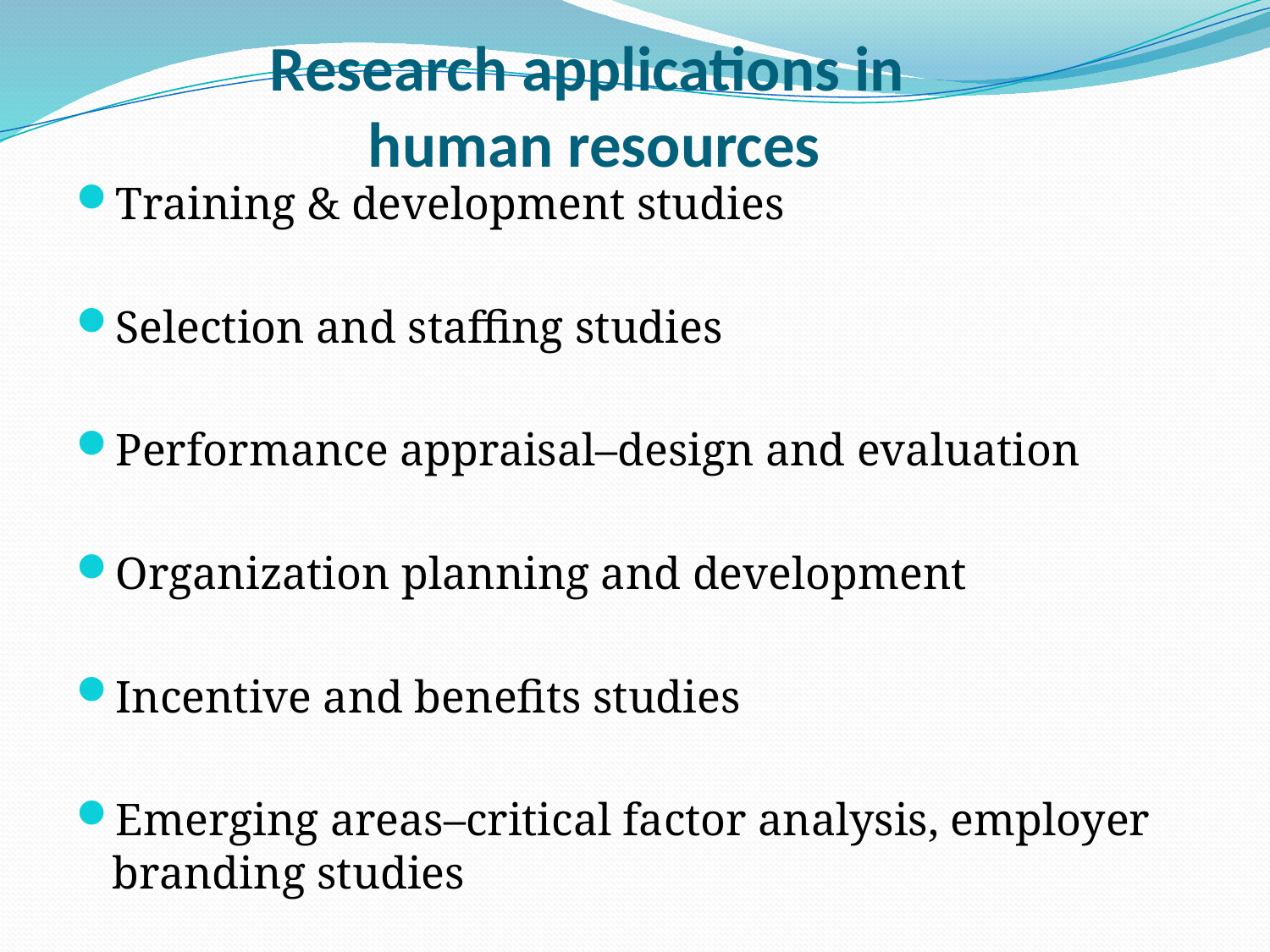

# Research applications in human resources
Training & development studies

Selection and staffing studies

Performance appraisal–design and evaluation

Organization planning and development

Incentive and benefits studies

Emerging areas–critical factor analysis, employer branding studies